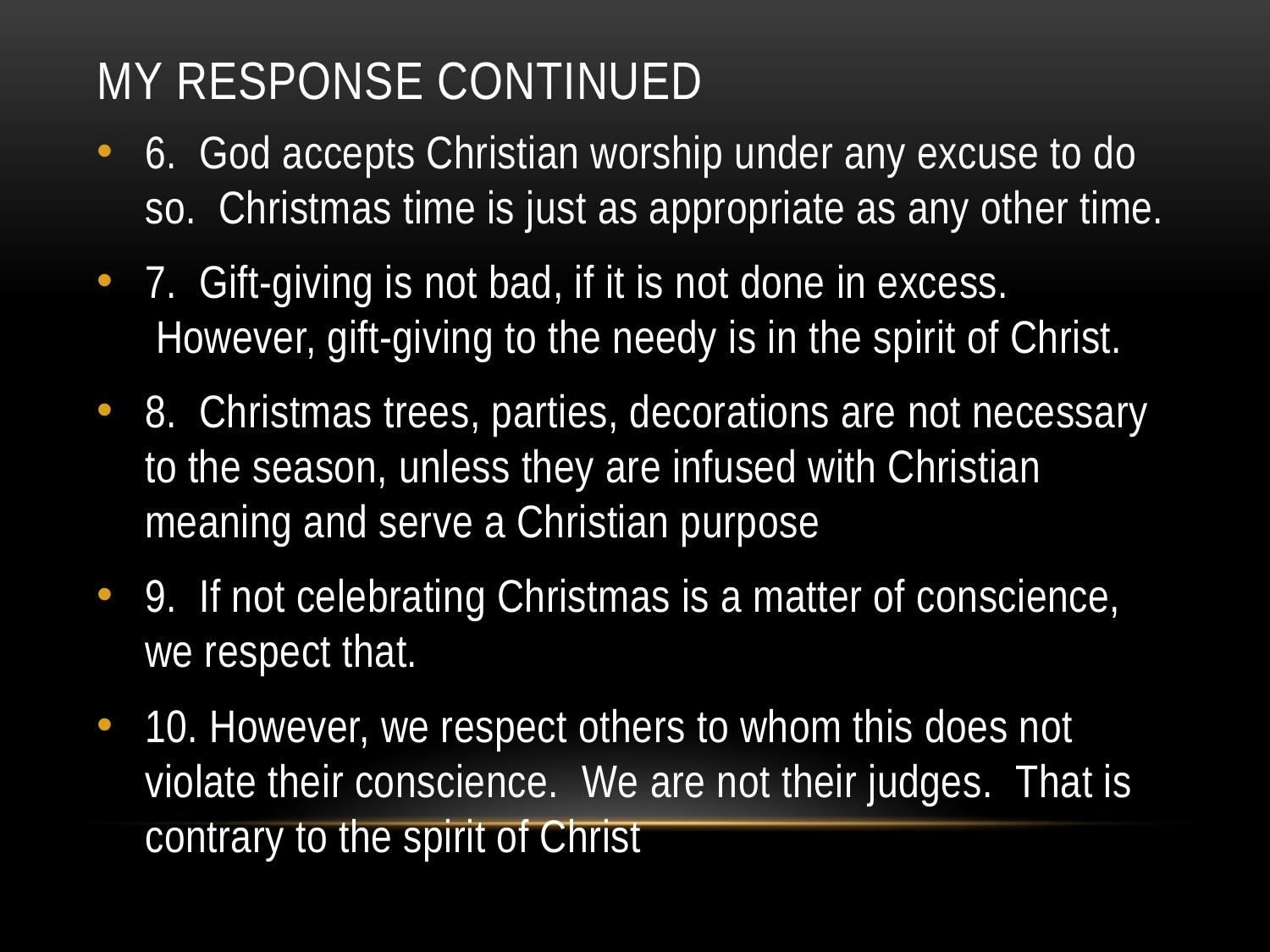

# My response continued
6.  God accepts Christian worship under any excuse to do so.  Christmas time is just as appropriate as any other time.
7.  Gift-giving is not bad, if it is not done in excess.  However, gift-giving to the needy is in the spirit of Christ.
8.  Christmas trees, parties, decorations are not necessary to the season, unless they are infused with Christian meaning and serve a Christian purpose
9.  If not celebrating Christmas is a matter of conscience, we respect that.
10. However, we respect others to whom this does not violate their conscience.  We are not their judges.  That is contrary to the spirit of Christ